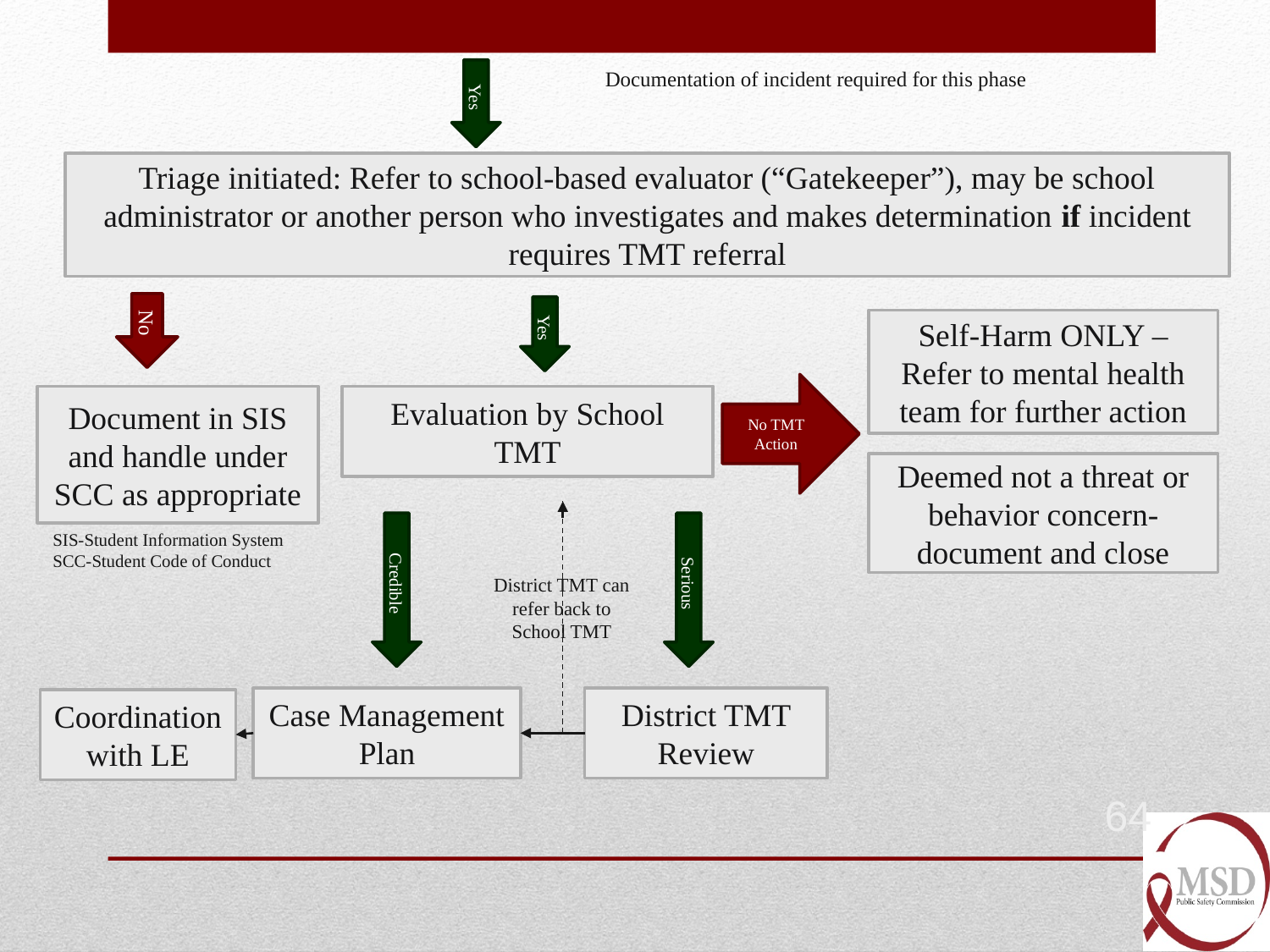

Documentation of incident required for this phase
Yes
Triage initiated: Refer to school-based evaluator (“Gatekeeper”), may be school administrator or another person who investigates and makes determination if incident requires TMT referral
Yes
No
Self-Harm ONLY – Refer to mental health team for further action
No TMT Action
Document in SIS and handle under SCC as appropriate
Evaluation by School TMT
Deemed not a threat or behavior concern-document and close
Credible
Serious
SIS-Student Information System
SCC-Student Code of Conduct
District TMT can refer back to School TMT
Case Management Plan
District TMT Review
Coordination with LE
64